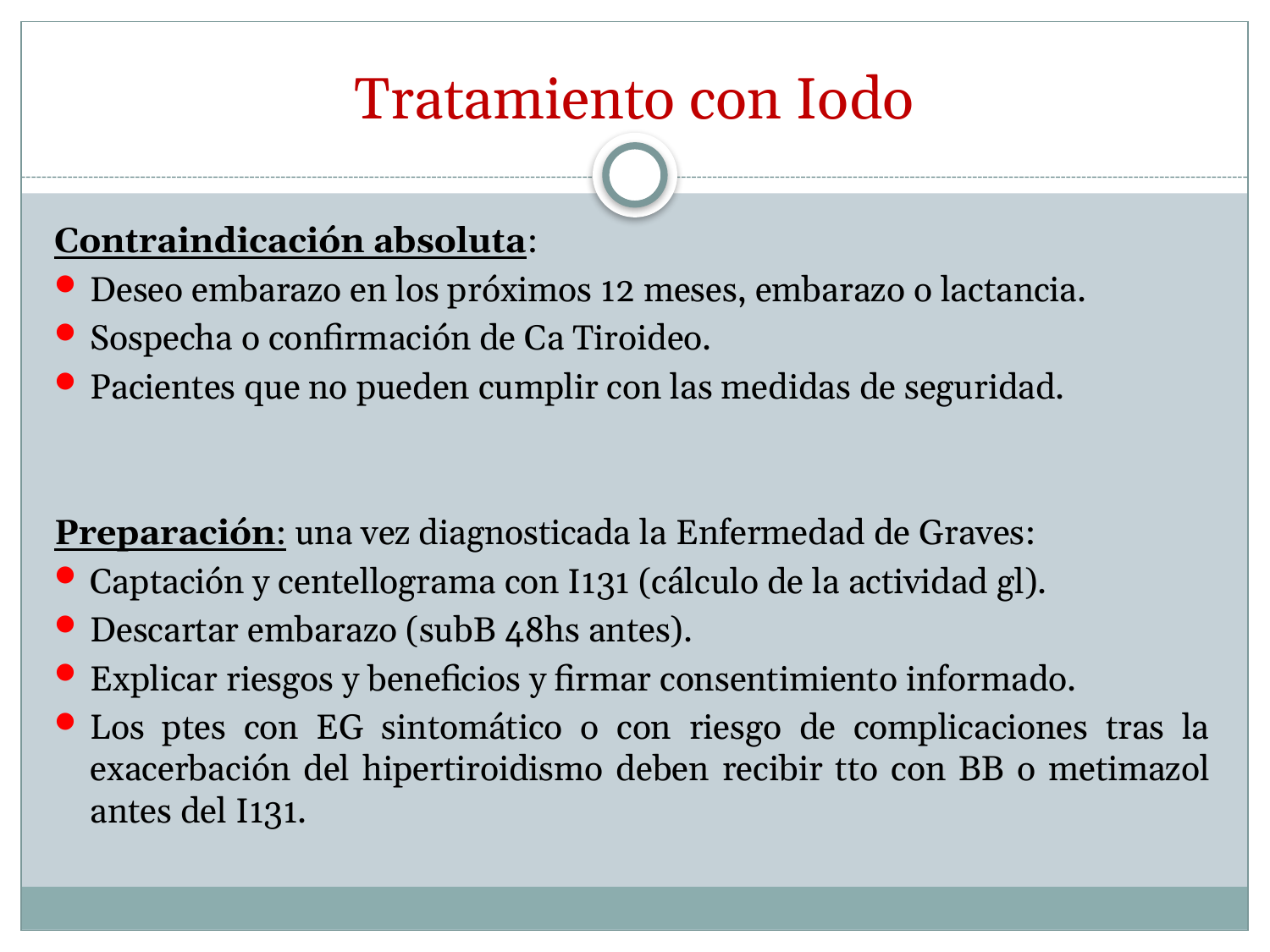

# Tratamiento con Iodo
Contraindicación absoluta:
Deseo embarazo en los próximos 12 meses, embarazo o lactancia.
Sospecha o confirmación de Ca Tiroideo.
Pacientes que no pueden cumplir con las medidas de seguridad.

Preparación: una vez diagnosticada la Enfermedad de Graves:
Captación y centellograma con I131 (cálculo de la actividad gl).
Descartar embarazo (subB 48hs antes).
Explicar riesgos y beneficios y firmar consentimiento informado.
Los ptes con EG sintomático o con riesgo de complicaciones tras la exacerbación del hipertiroidismo deben recibir tto con BB o metimazol antes del I131.